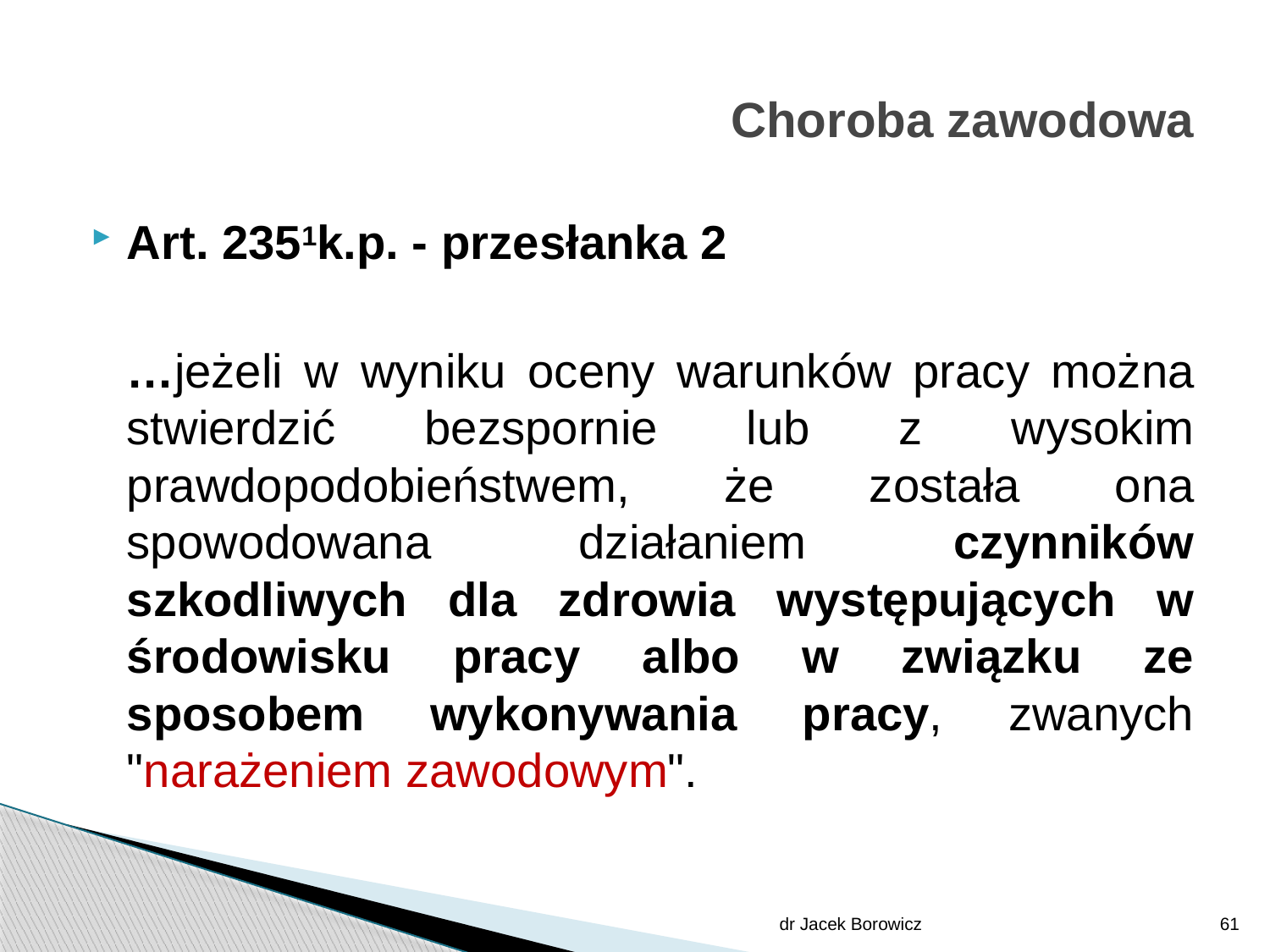

# Choroba zawodowa
Art. 2351k.p. - przesłanka 2

	…jeżeli w wyniku oceny warunków pracy można stwierdzić bezspornie lub z wysokim prawdopodobieństwem, że została ona spowodowana działaniem czynników szkodliwych dla zdrowia występujących w środowisku pracy albo w związku ze sposobem wykonywania pracy, zwanych "narażeniem zawodowym".

dr Jacek Borowicz
61